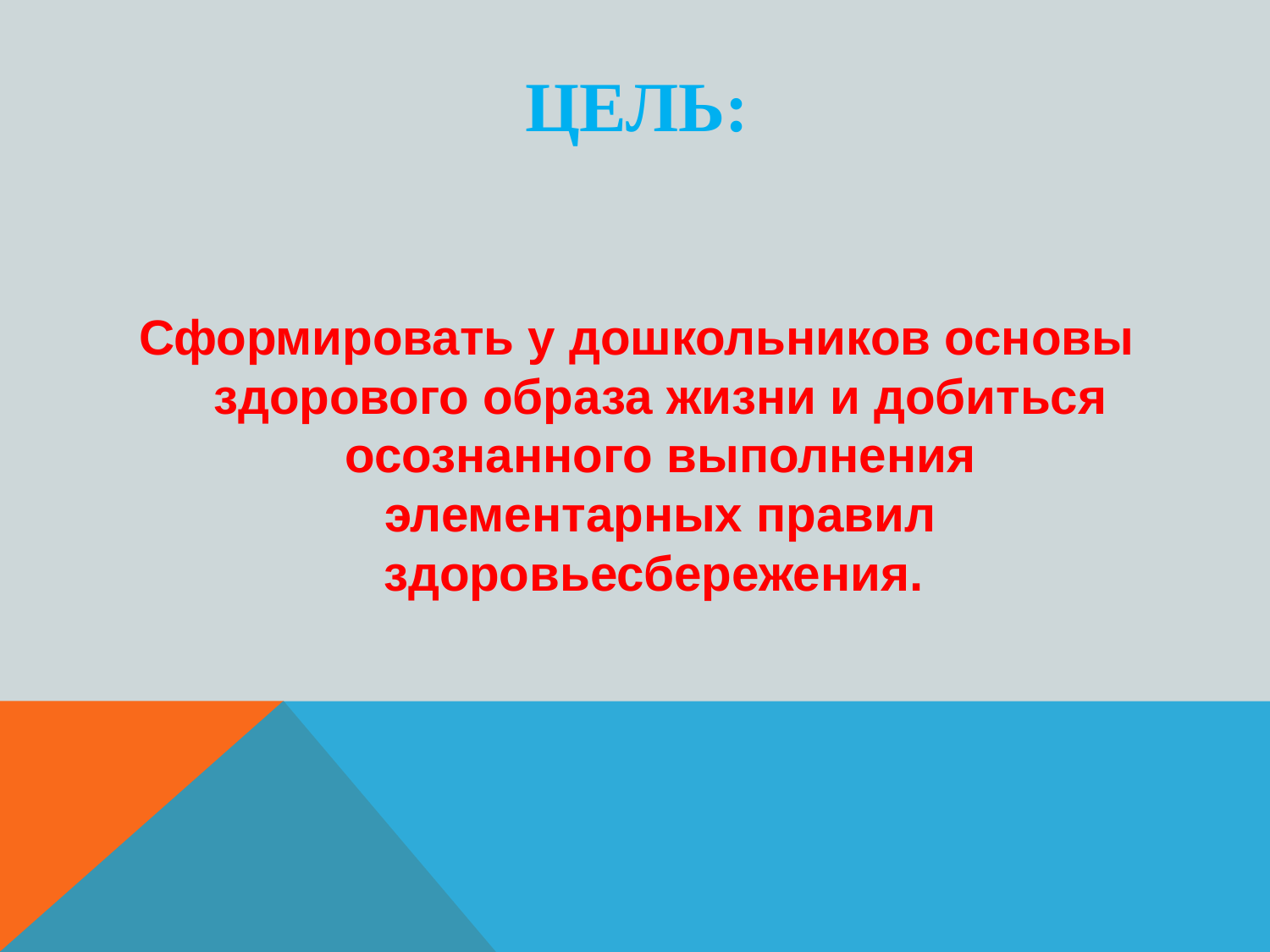

# Цель:

Сформировать у дошкольников основы здорового образа жизни и добиться осознанного выполнения элементарных правил здоровьесбережения.